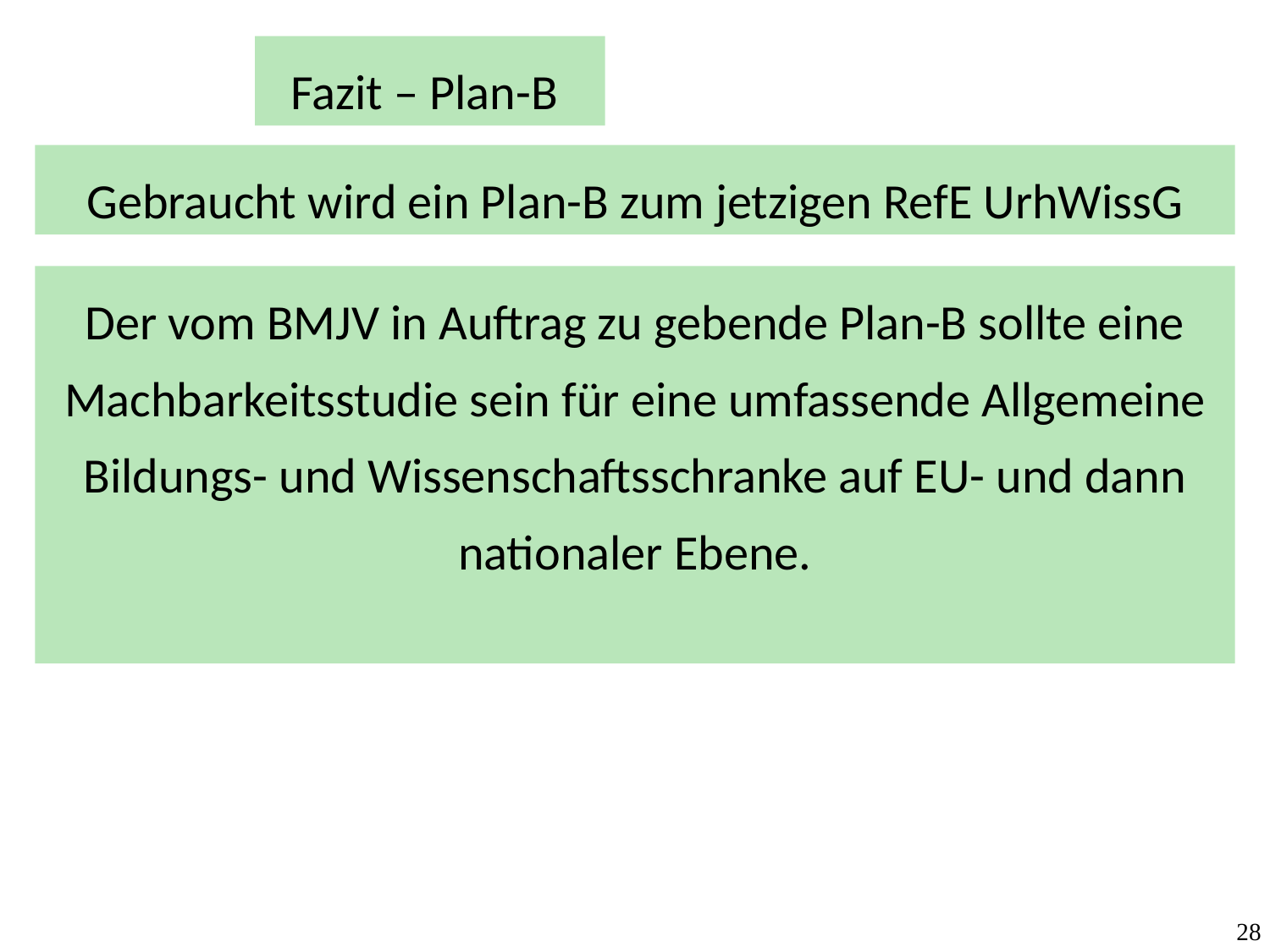

Fazit – Plan-B
Gebraucht wird ein Plan-B zum jetzigen RefE UrhWissG
Der vom BMJV in Auftrag zu gebende Plan-B sollte eine Machbarkeitsstudie sein für eine umfassende Allgemeine Bildungs- und Wissenschaftsschranke auf EU- und dann nationaler Ebene.